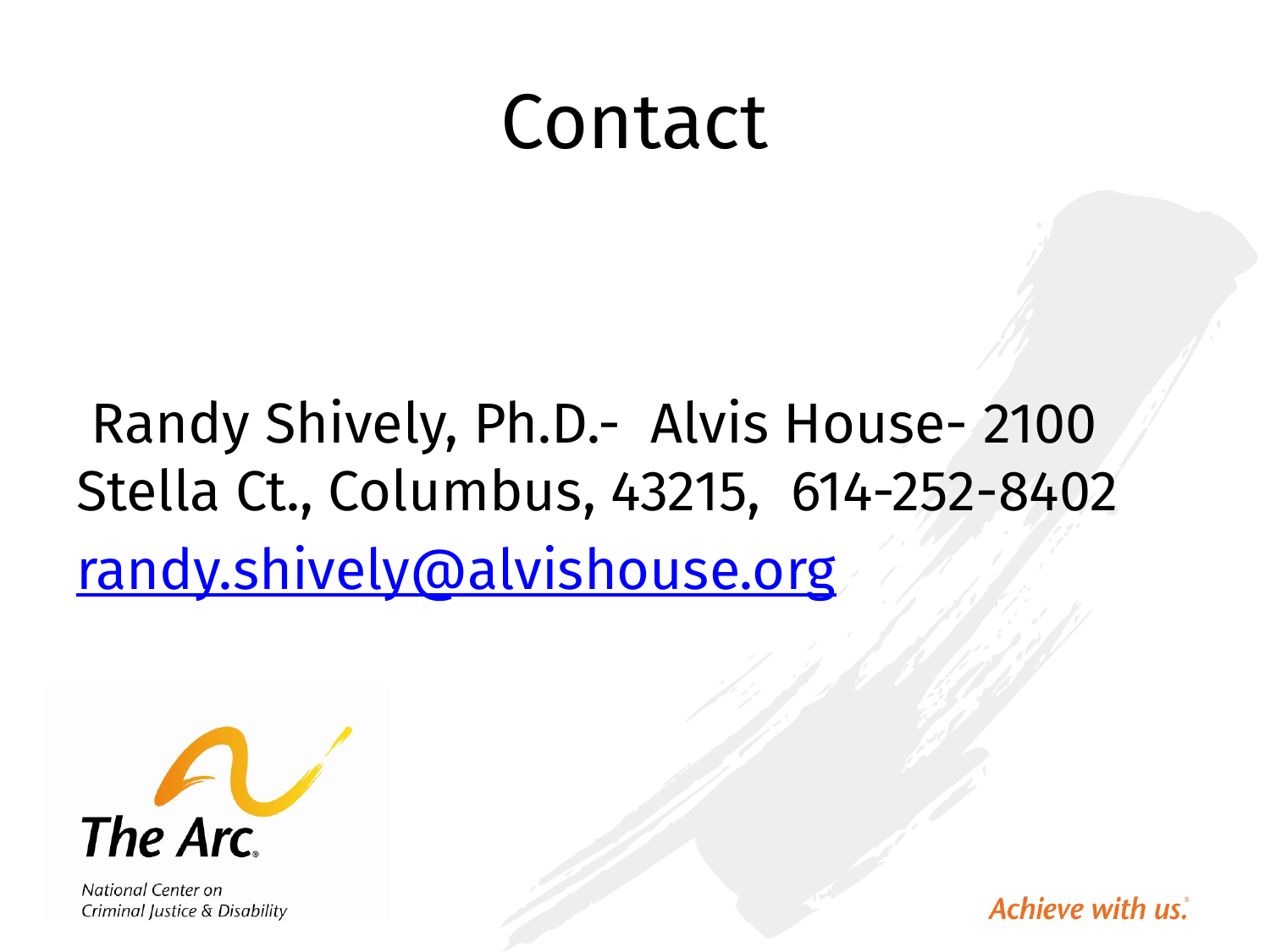

# Contact

 Randy Shively, Ph.D.-  Alvis House- 2100 Stella Ct., Columbus, 43215,  614-252-8402
randy.shively@alvishouse.org